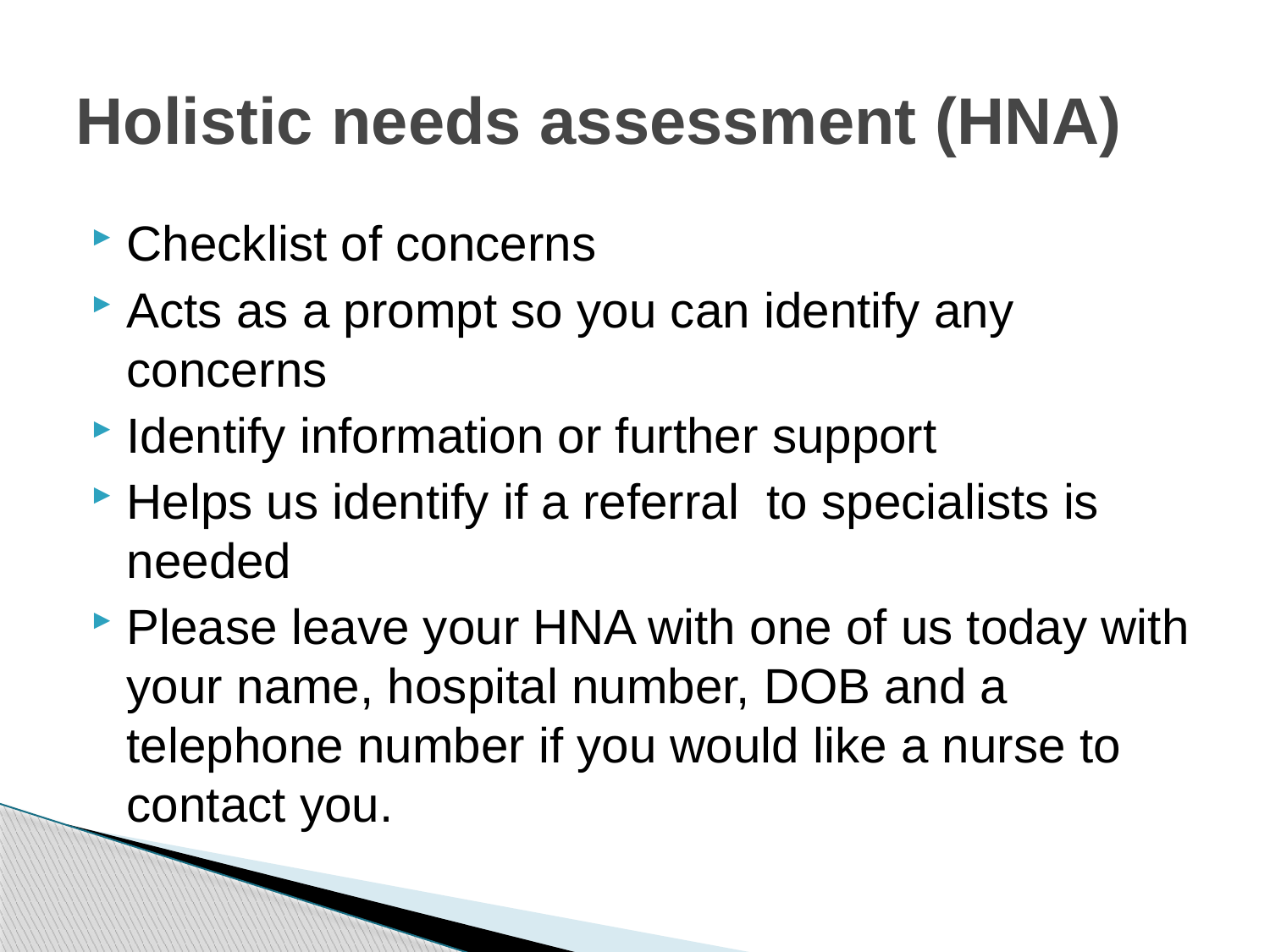

# Holistic needs assessment (HNA)
Checklist of concerns
Acts as a prompt so you can identify any concerns
Identify information or further support
Helps us identify if a referral  to specialists is needed
Please leave your HNA with one of us today with your name, hospital number, DOB and a  telephone number if you would like a nurse to contact you.